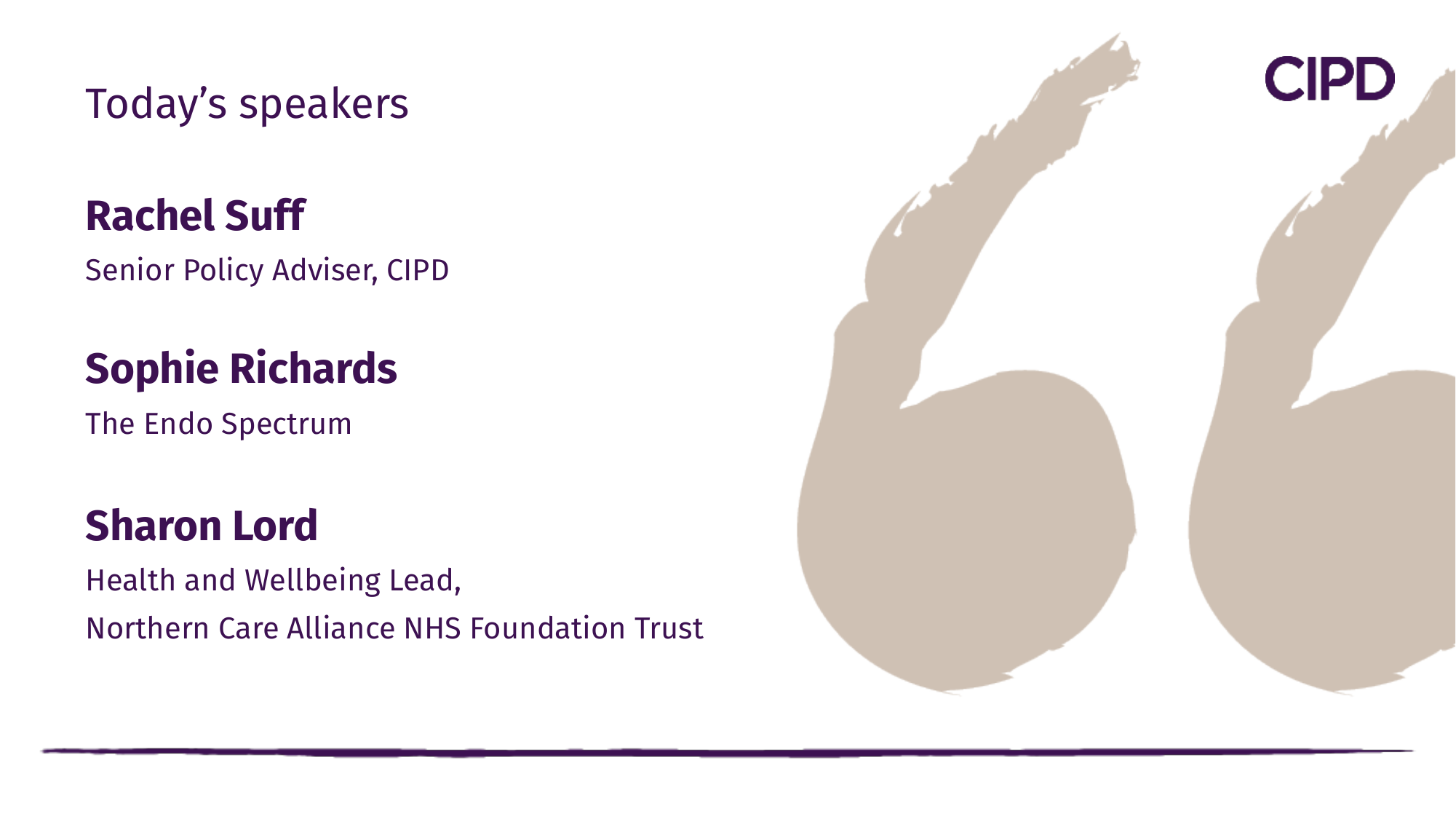

# Today’s speakers
Rachel Suff
Senior Policy Adviser, CIPD

Sophie Richards
The Endo Spectrum

Sharon Lord
Health and Wellbeing Lead,
Northern Care Alliance NHS Foundation Trust